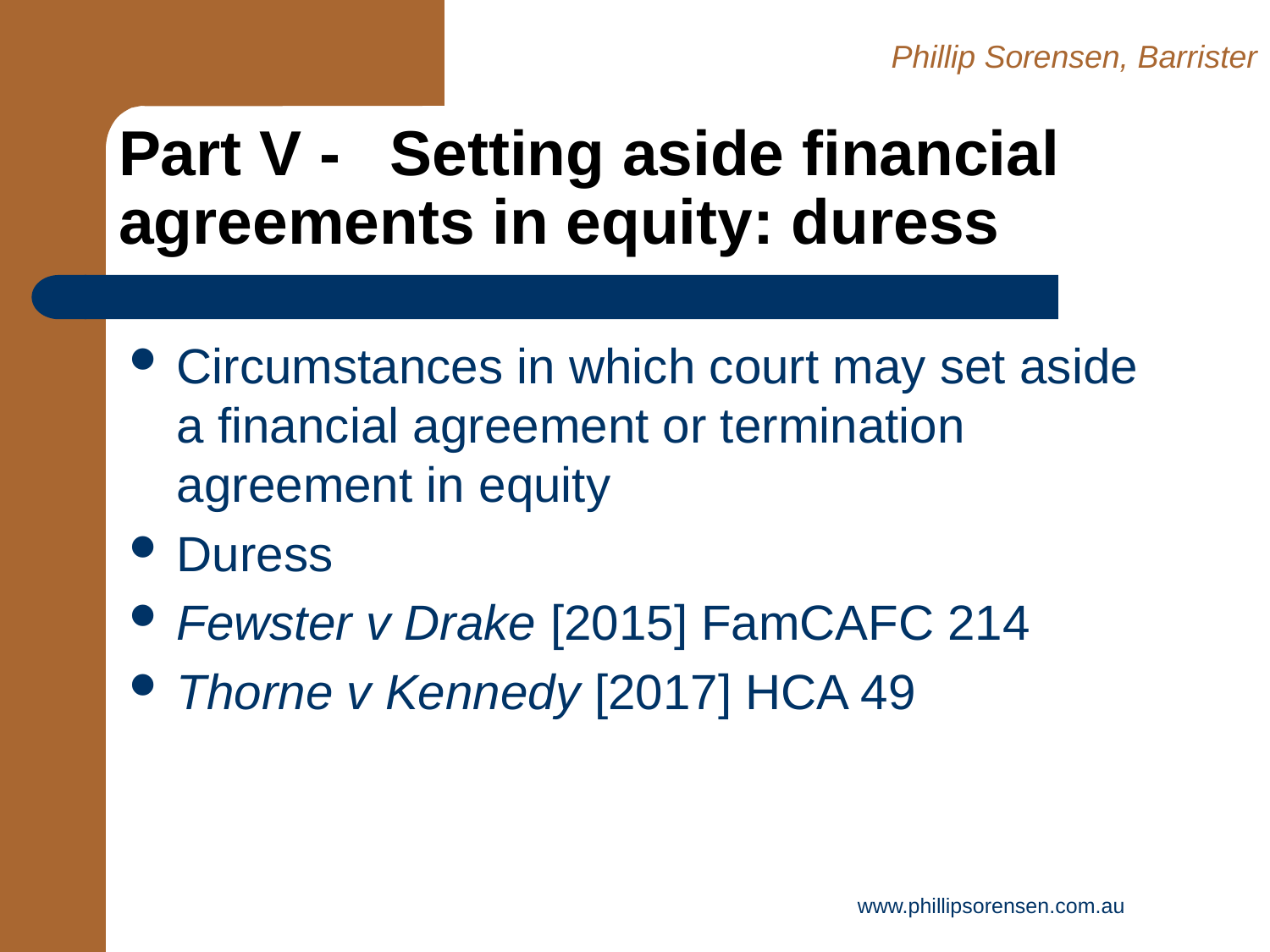

Phillip Sorensen, Barrister
# Part V -	 Setting aside financial  agreements in equity: duress
Circumstances in which court may set aside a financial agreement or termination agreement in equity
Duress
Fewster v Drake [2015] FamCAFC 214
Thorne v Kennedy [2017] HCA 49

www.phillipsorensen.com.au